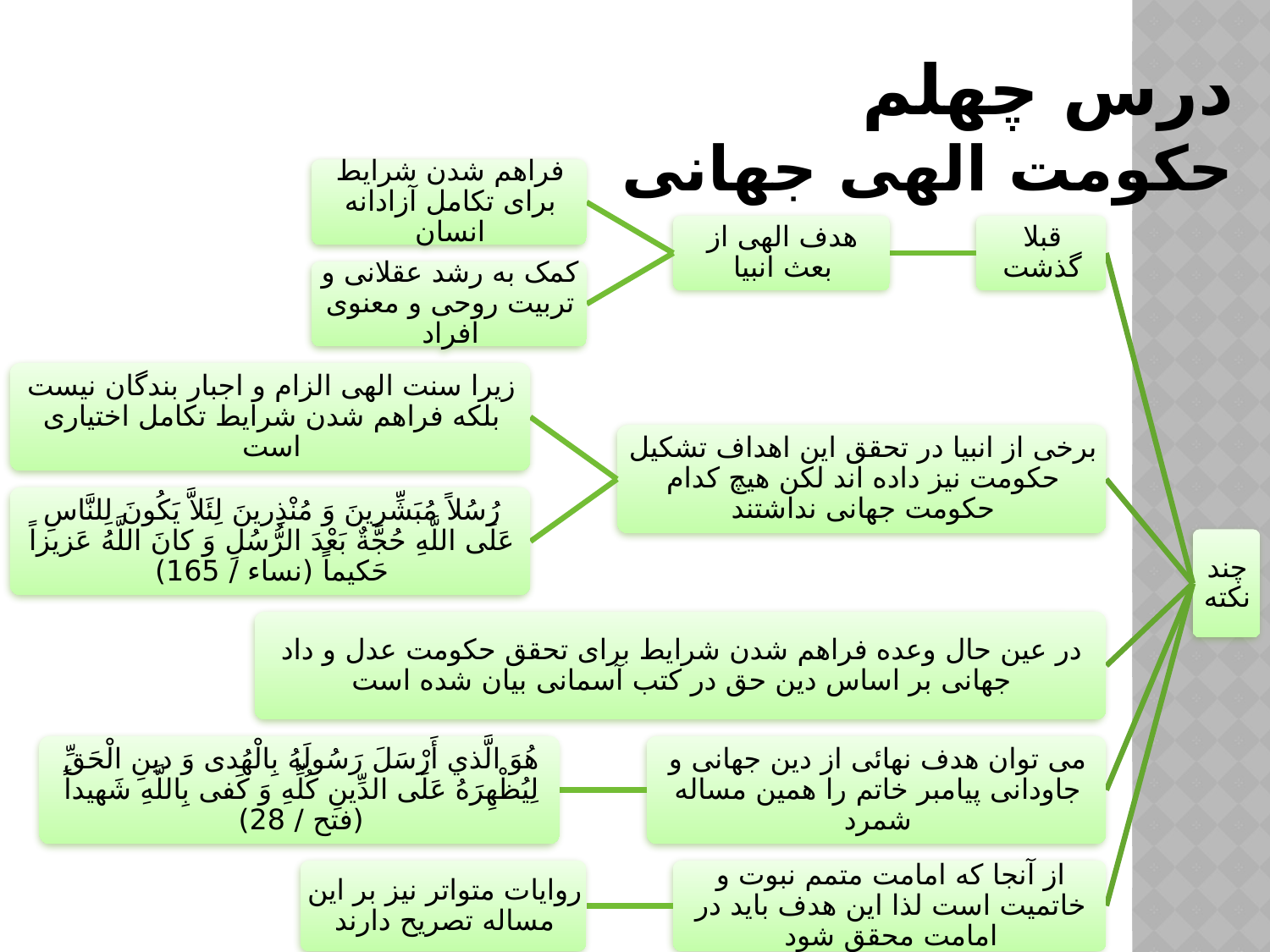

# درس چهلم حکومت الهی جهانی
چند نکته

قبلا گذشت

هدف الهی از بعث انبیا

فراهم شدن شرایط برای تکامل آزادانه انسان

کمک به رشد عقلانی و تربیت روحی و معنوی افراد

برخی از انبیا در تحقق این اهداف تشکیل حکومت نیز داده اند لکن هیچ کدام حکومت جهانی نداشتند

زیرا سنت الهی الزام و اجبار بندگان نیست بلکه فراهم شدن شرایط تکامل اختیاری است

رُسُلاً مُبَشِّرينَ وَ مُنْذِرينَ لِئَلاَّ يَكُونَ لِلنَّاسِ عَلَى اللَّهِ حُجَّةٌ بَعْدَ الرُّسُلِ وَ كانَ اللَّهُ عَزيزاً حَكيماً (نساء / 165)

در عین حال وعده فراهم شدن شرایط برای تحقق حکومت عدل و داد جهانی بر اساس دین حق در کتب آسمانی بیان شده است

می توان هدف نهائی از دین جهانی و جاودانی پیامبر خاتم را همین مساله شمرد

هُوَ الَّذي أَرْسَلَ رَسُولَهُ بِالْهُدى‏ وَ دينِ الْحَقِّ لِيُظْهِرَهُ عَلَى الدِّينِ كُلِّهِ وَ كَفى‏ بِاللَّهِ شَهيداً (فتح / 28)

از آنجا که امامت متمم نبوت و خاتمیت است لذا این هدف باید در امامت محقق شود

روایات متواتر نیز بر این مساله تصریح دارند